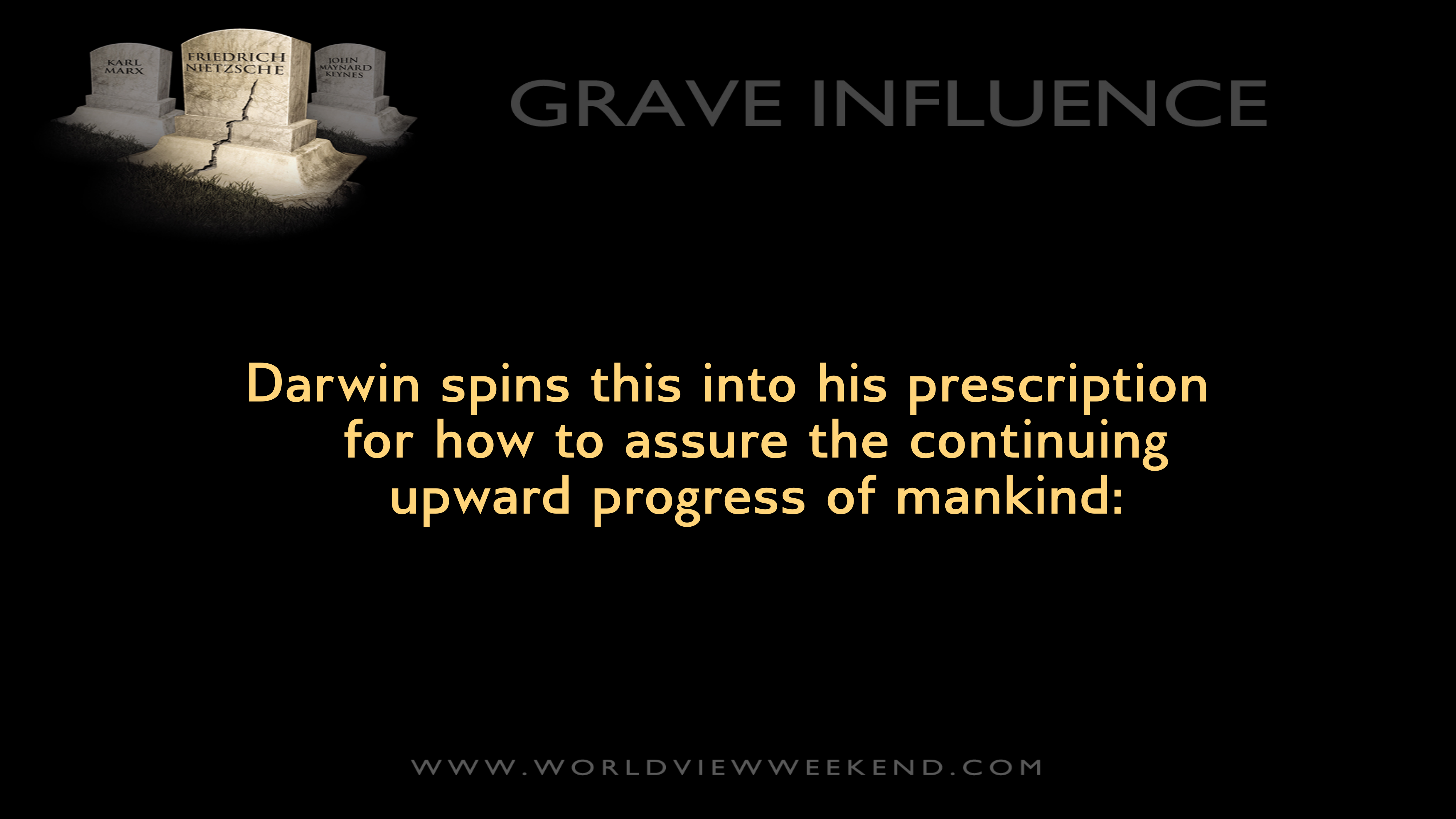

Darwin spins this into his prescription for how to assure the continuing upward progress of mankind: